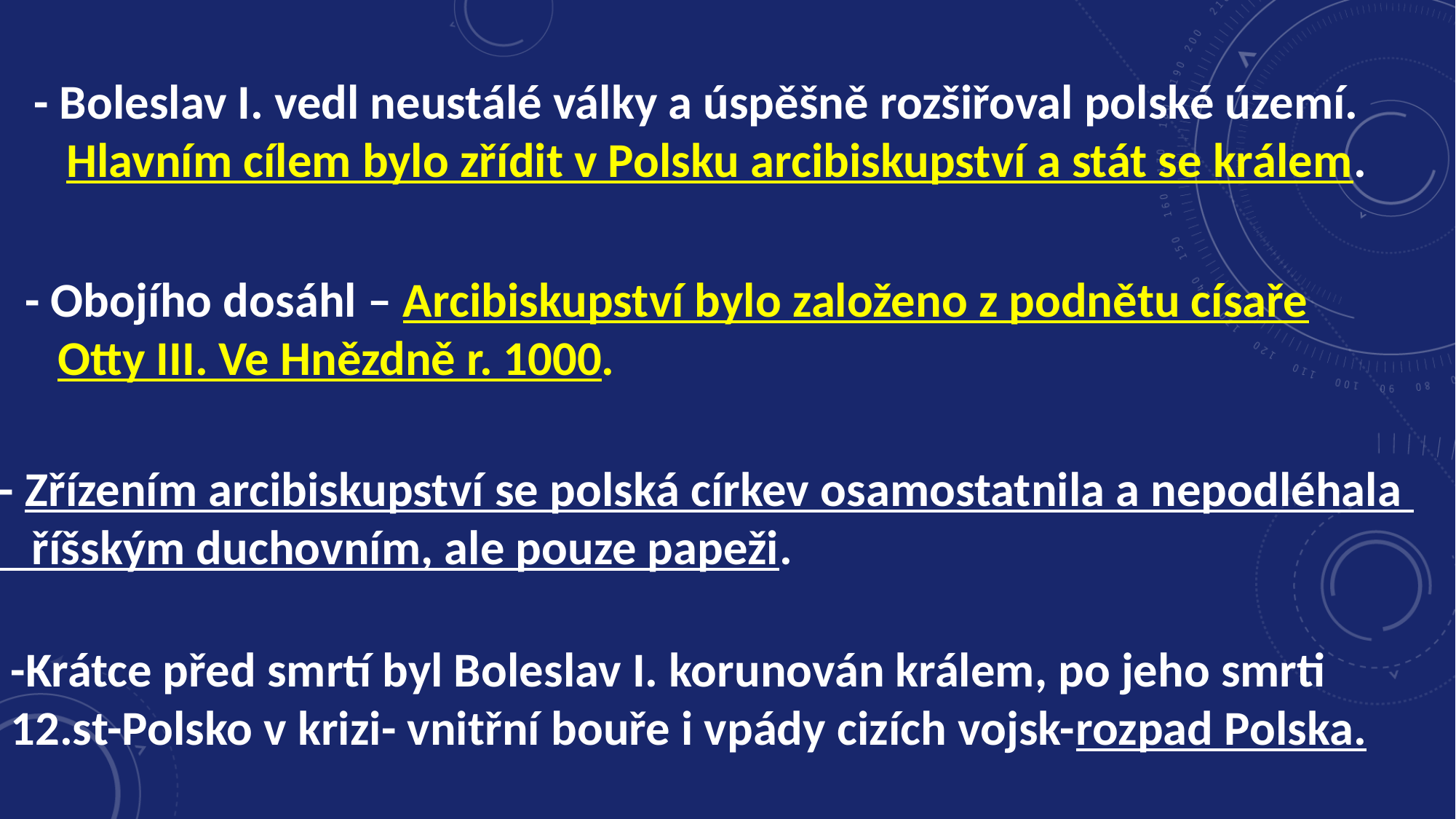

- Boleslav I. vedl neustálé války a úspěšně rozšiřoval polské území.
   Hlavním cílem bylo zřídit v Polsku arcibiskupství a stát se králem.
- Obojího dosáhl – Arcibiskupství bylo založeno z podnětu císaře
   Otty III. Ve Hnězdně r. 1000.
- Zřízením arcibiskupství se polská církev osamostatnila a nepodléhala
   říšským duchovním, ale pouze papeži.
-Krátce před smrtí byl Boleslav I. korunován králem, po jeho smrti
12.st-Polsko v krizi- vnitřní bouře i vpády cizích vojsk-rozpad Polska.